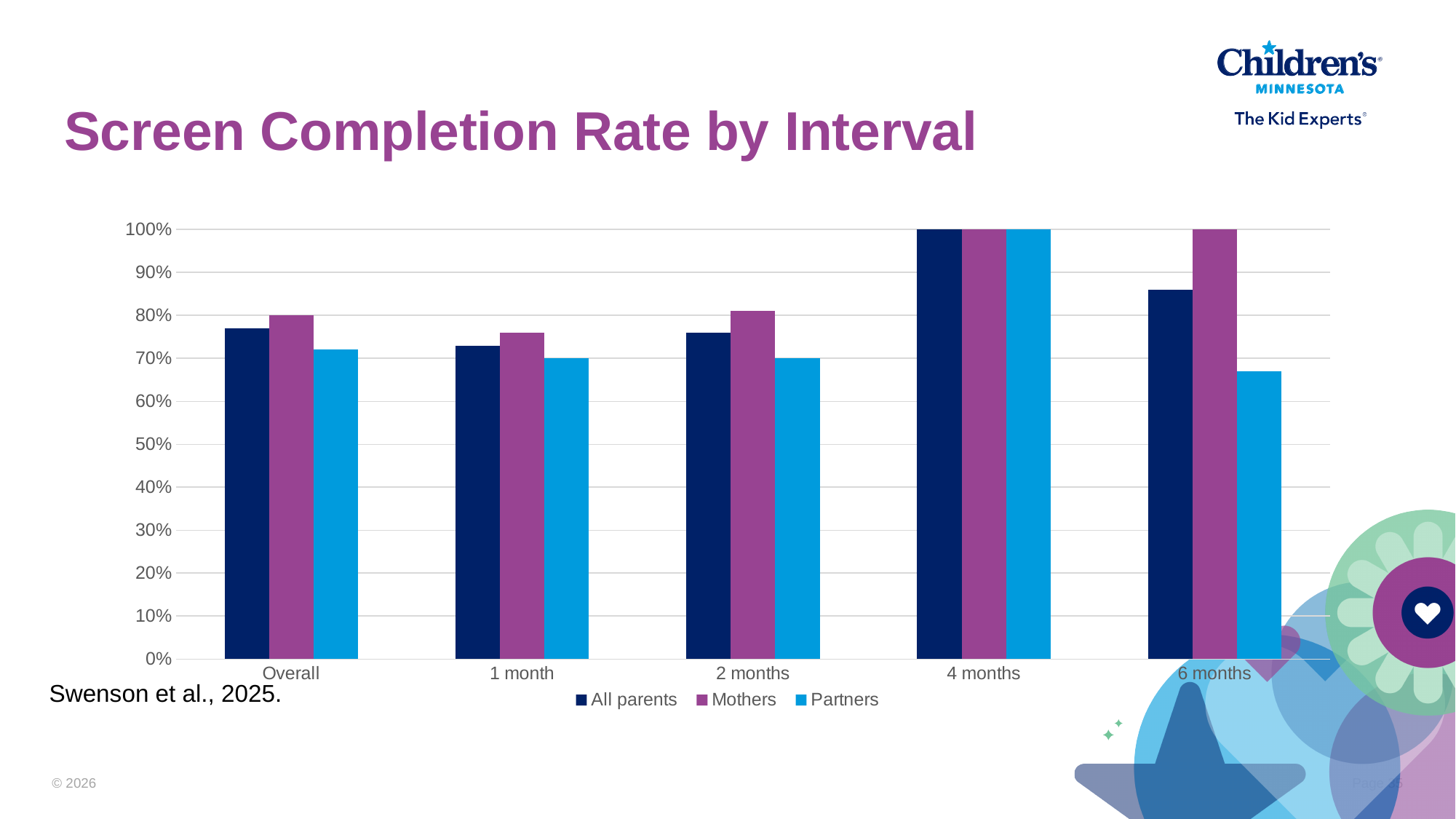

# Screen Completion Rate by Interval

### Chart

| Category | All parents | Mothers | Partners |
|---|---|---|---|
| Overall | 0.77 | 0.8 | 0.72 |
| 1 month | 0.73 | 0.76 | 0.7 |
| 2 months | 0.76 | 0.81 | 0.7 |
| 4 months | 1.0 | 1.0 | 1.0 |
| 6 months | 0.86 | 1.0 | 0.67 |
Swenson et al., 2025.